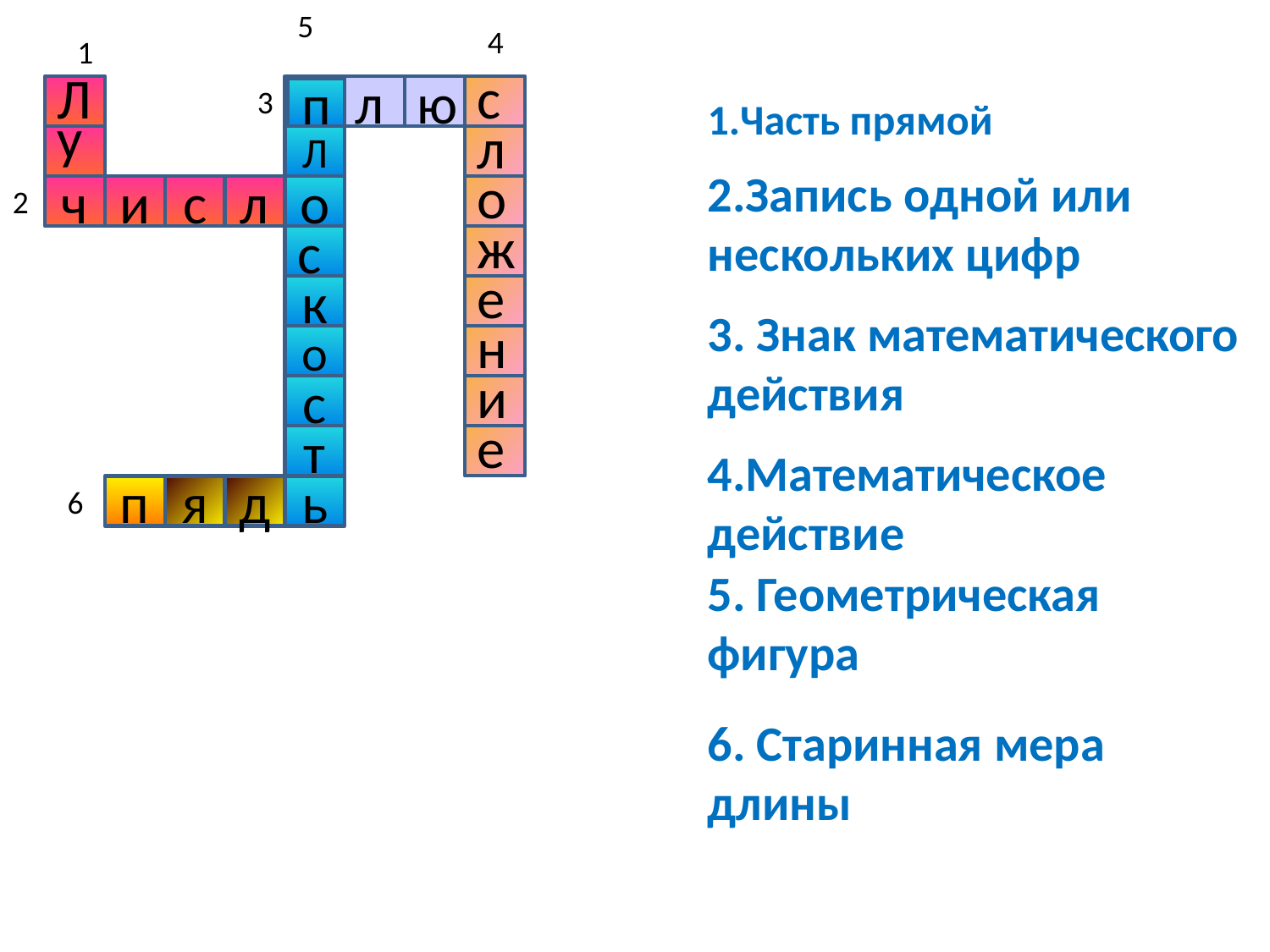

5
4
1
Л
с
п

3

л
ю

п
1.Часть прямой
у
л

Л

2.Запись одной или нескольких цифр
о
2
ч
и
с
л
о

ж
с

е
к

3. Знак математического действия
н
о

и
с

е
т

4.Математическое действие
6
п
я
д
ь
5. Геометрическая фигура
6. Старинная мера длины